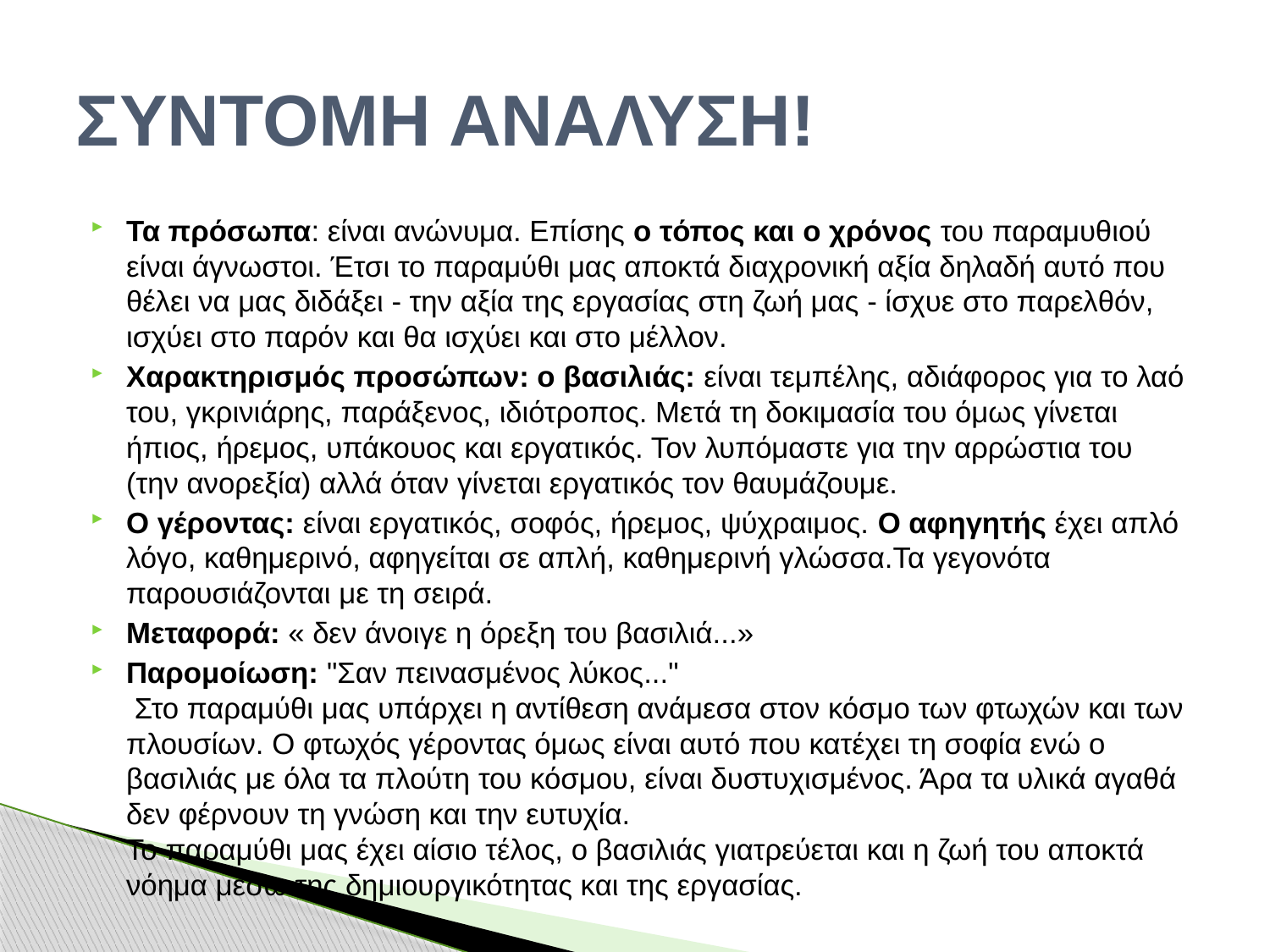

# ΣΥΝΤΟΜΗ ΑΝΑΛΥΣΗ!
Τα πρόσωπα: είναι ανώνυμα. Επίσης ο τόπος και ο χρόνος του παραμυθιού είναι άγνωστοι. Έτσι το παραμύθι μας αποκτά διαχρονική αξία δηλαδή αυτό που θέλει να μας διδάξει - την αξία της εργασίας στη ζωή μας - ίσχυε στο παρελθόν, ισχύει στο παρόν και θα ισχύει και στο μέλλον.
Χαρακτηρισμός προσώπων: ο βασιλιάς: είναι τεμπέλης, αδιάφορος για το λαό του, γκρινιάρης, παράξενος, ιδιότροπος. Μετά τη δοκιμασία του όμως γίνεται ήπιος, ήρεμος, υπάκουος και εργατικός. Τον λυπόμαστε για την αρρώστια του (την ανορεξία) αλλά όταν γίνεται εργατικός τον θαυμάζουμε.
Ο γέροντας: είναι εργατικός, σοφός, ήρεμος, ψύχραιμος. Ο αφηγητής έχει απλό λόγο, καθημερινό, αφηγείται σε απλή, καθημερινή γλώσσα.Τα γεγονότα παρουσιάζονται με τη σειρά.
Μεταφορά: « δεν άνοιγε η όρεξη του βασιλιά...»
Παρομοίωση: "Σαν πεινασμένος λύκος..."
 Στο παραμύθι μας υπάρχει η αντίθεση ανάμεσα στον κόσμο των φτωχών και των πλουσίων. Ο φτωχός γέροντας όμως είναι αυτό που κατέχει τη σοφία ενώ ο βασιλιάς με όλα τα πλούτη του κόσμου, είναι δυστυχισμένος. Άρα τα υλικά αγαθά δεν φέρνουν τη γνώση και την ευτυχία.
Το παραμύθι μας έχει αίσιο τέλος, ο βασιλιάς γιατρεύεται και η ζωή του αποκτά νόημα μέσω της δημιουργικότητας και της εργασίας.